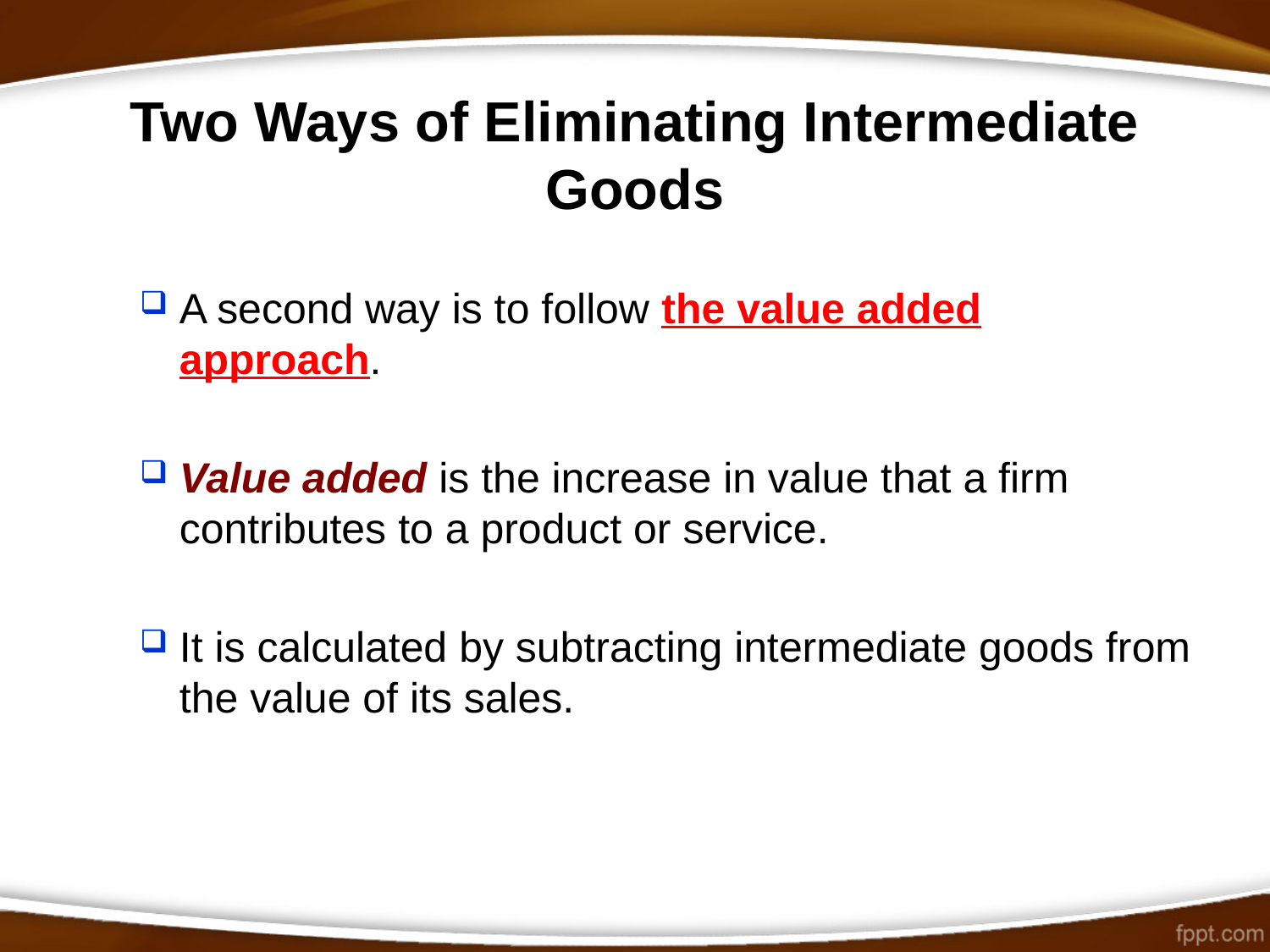

# Two Ways of Eliminating Intermediate Goods
A second way is to follow the value added approach.

Value added is the increase in value that a firm contributes to a product or service.

It is calculated by subtracting intermediate goods from the value of its sales.